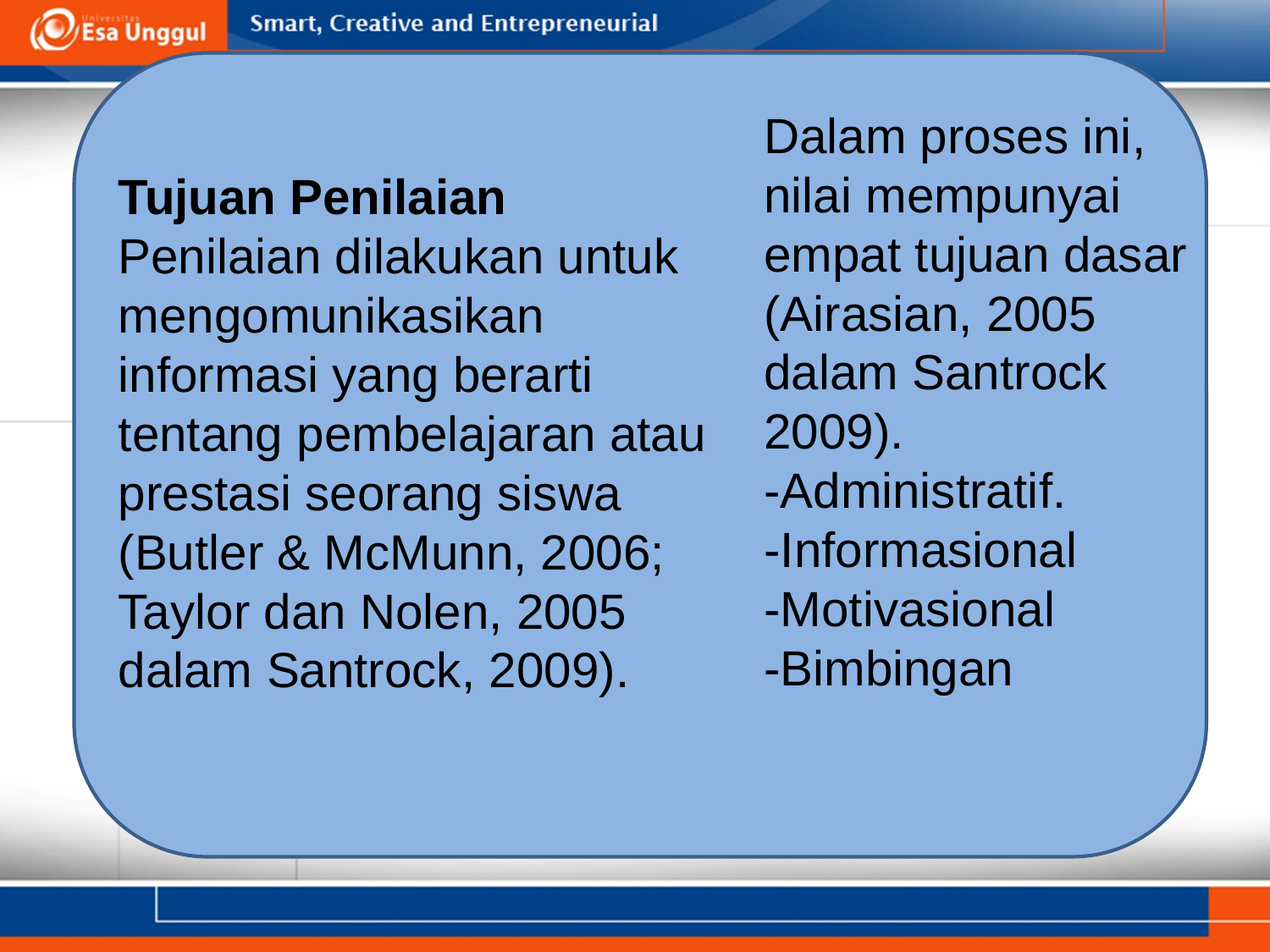

Tujuan Penilaian
Penilaian dilakukan untuk mengomunikasikan informasi yang berarti tentang pembelajaran atau prestasi seorang siswa (Butler & McMunn, 2006; Taylor dan Nolen, 2005 dalam Santrock, 2009).

# Dalam proses ini, nilai mempunyai empat tujuan dasar (Airasian, 2005 dalam Santrock 2009). -Administratif. -Informasional -Motivasional -Bimbingan